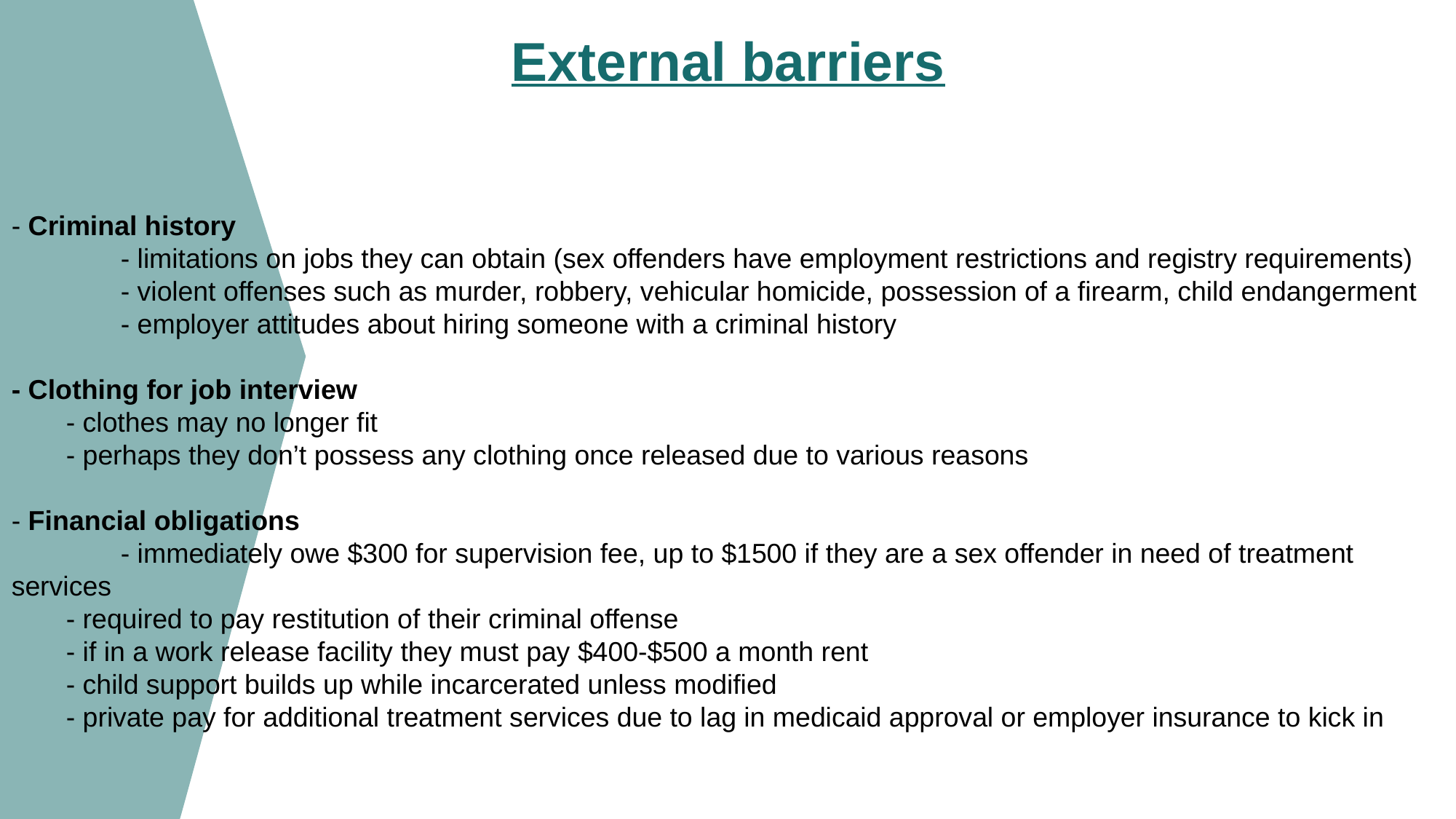

# External barriers

- Criminal history
	- limitations on jobs they can obtain (sex offenders have employment restrictions and registry requirements)
	- violent offenses such as murder, robbery, vehicular homicide, possession of a firearm, child endangerment
	- employer attitudes about hiring someone with a criminal history

- Clothing for job interview
- clothes may no longer fit
- perhaps they don’t possess any clothing once released due to various reasons

- Financial obligations
	- immediately owe $300 for supervision fee, up to $1500 if they are a sex offender in need of treatment services
- required to pay restitution of their criminal offense
- if in a work release facility they must pay $400-$500 a month rent
- child support builds up while incarcerated unless modified
- private pay for additional treatment services due to lag in medicaid approval or employer insurance to kick in